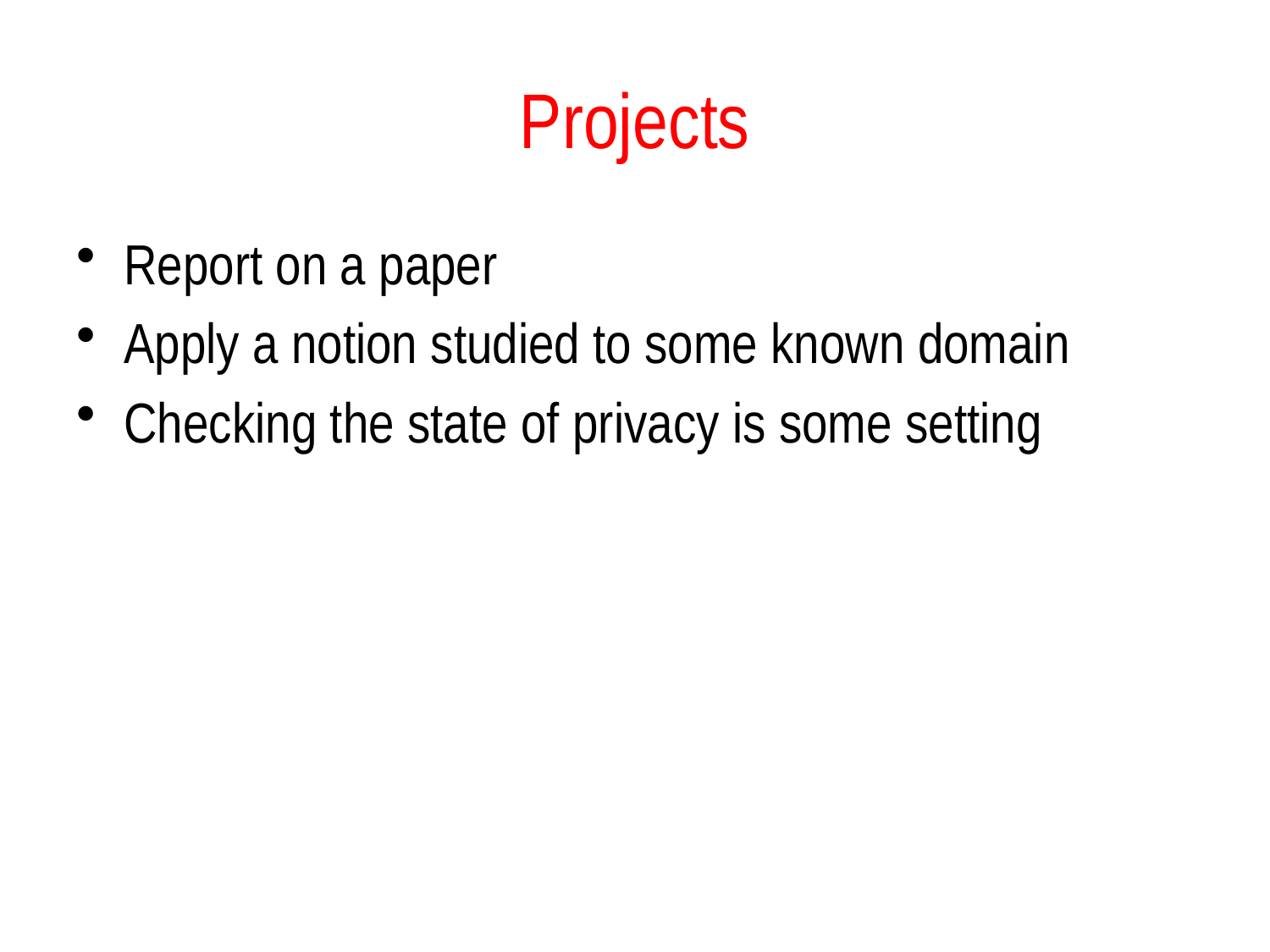

# Projects
Report on a paper
Apply a notion studied to some known domain
Checking the state of privacy is some setting